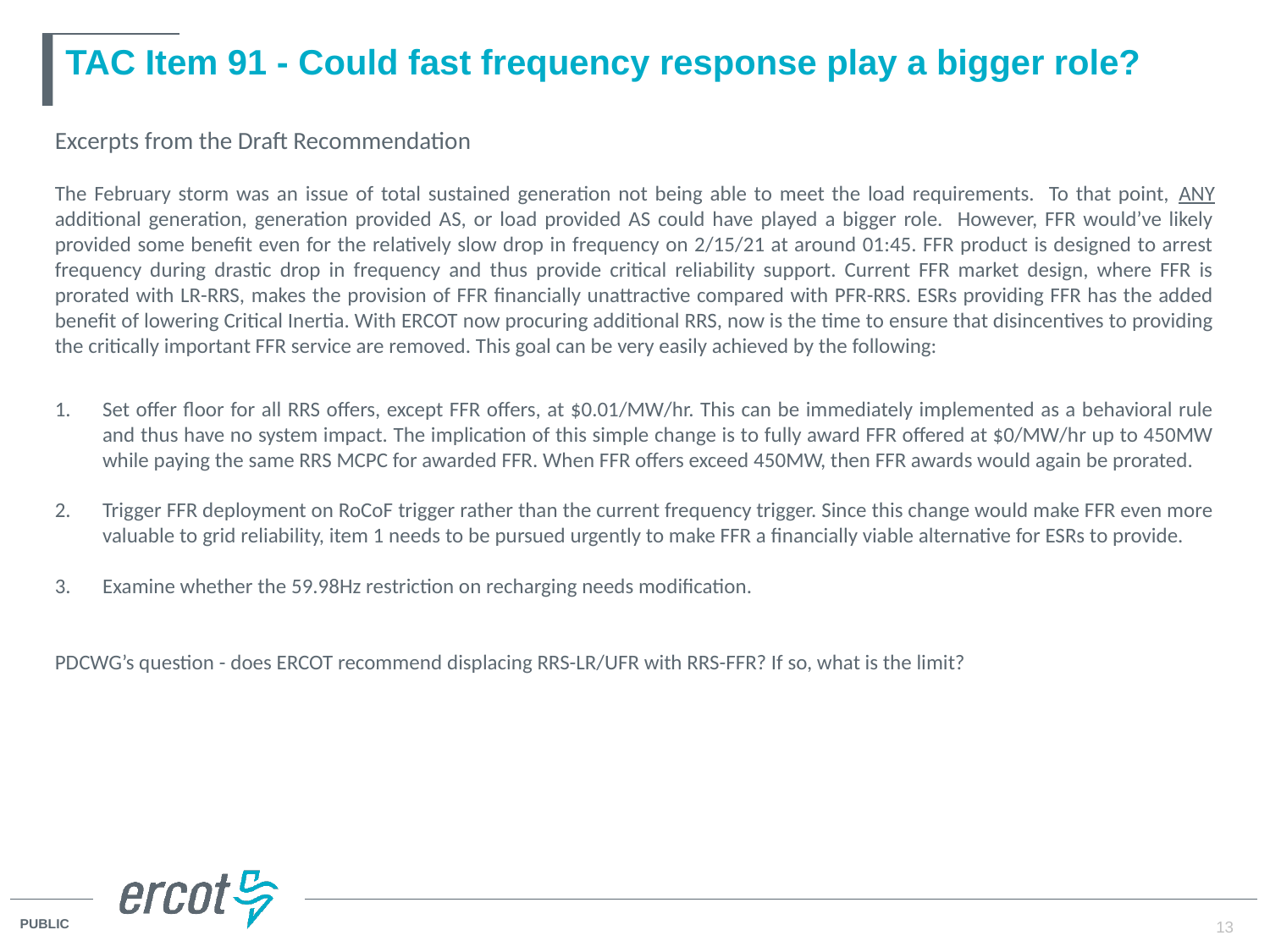

# TAC Item 91 - Could fast frequency response play a bigger role?
Excerpts from the Draft Recommendation

The February storm was an issue of total sustained generation not being able to meet the load requirements.  To that point, ANY additional generation, generation provided AS, or load provided AS could have played a bigger role.  However, FFR would’ve likely provided some benefit even for the relatively slow drop in frequency on 2/15/21 at around 01:45. FFR product is designed to arrest frequency during drastic drop in frequency and thus provide critical reliability support. Current FFR market design, where FFR is prorated with LR-RRS, makes the provision of FFR financially unattractive compared with PFR-RRS. ESRs providing FFR has the added benefit of lowering Critical Inertia. With ERCOT now procuring additional RRS, now is the time to ensure that disincentives to providing the critically important FFR service are removed. This goal can be very easily achieved by the following:

Set offer floor for all RRS offers, except FFR offers, at $0.01/MW/hr. This can be immediately implemented as a behavioral rule and thus have no system impact. The implication of this simple change is to fully award FFR offered at $0/MW/hr up to 450MW while paying the same RRS MCPC for awarded FFR. When FFR offers exceed 450MW, then FFR awards would again be prorated.

Trigger FFR deployment on RoCoF trigger rather than the current frequency trigger. Since this change would make FFR even more valuable to grid reliability, item 1 needs to be pursued urgently to make FFR a financially viable alternative for ESRs to provide.

Examine whether the 59.98Hz restriction on recharging needs modification.

PDCWG’s question - does ERCOT recommend displacing RRS-LR/UFR with RRS-FFR? If so, what is the limit?

13